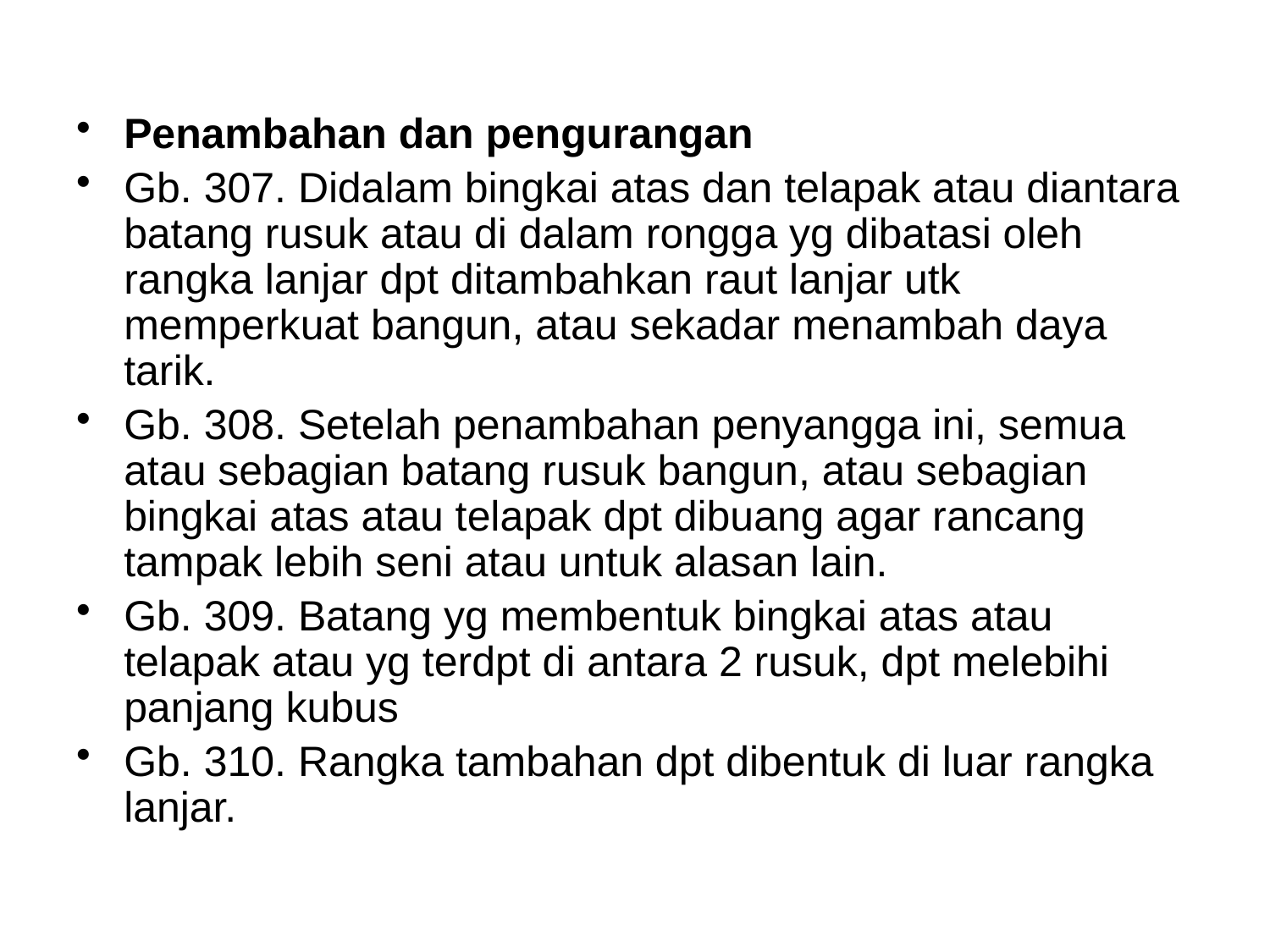

#
Penambahan dan pengurangan
Gb. 307. Didalam bingkai atas dan telapak atau diantara batang rusuk atau di dalam rongga yg dibatasi oleh rangka lanjar dpt ditambahkan raut lanjar utk memperkuat bangun, atau sekadar menambah daya tarik.
Gb. 308. Setelah penambahan penyangga ini, semua atau sebagian batang rusuk bangun, atau sebagian bingkai atas atau telapak dpt dibuang agar rancang tampak lebih seni atau untuk alasan lain.
Gb. 309. Batang yg membentuk bingkai atas atau telapak atau yg terdpt di antara 2 rusuk, dpt melebihi panjang kubus
Gb. 310. Rangka tambahan dpt dibentuk di luar rangka lanjar.